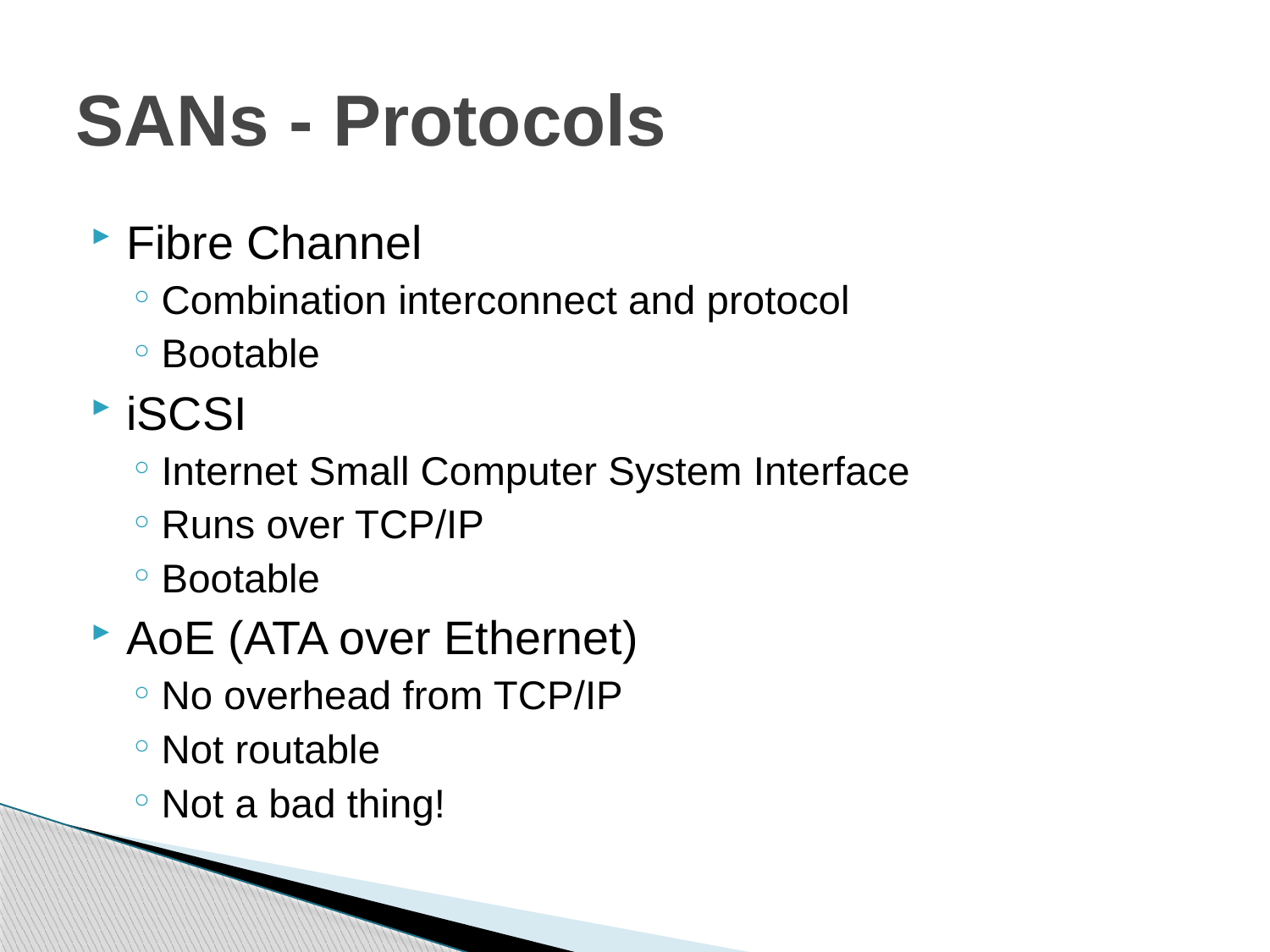

# SANs - Protocols
Fibre Channel
Combination interconnect and protocol
Bootable
iSCSI
Internet Small Computer System Interface
Runs over TCP/IP
Bootable
AoE (ATA over Ethernet)
No overhead from TCP/IP
Not routable
Not a bad thing!